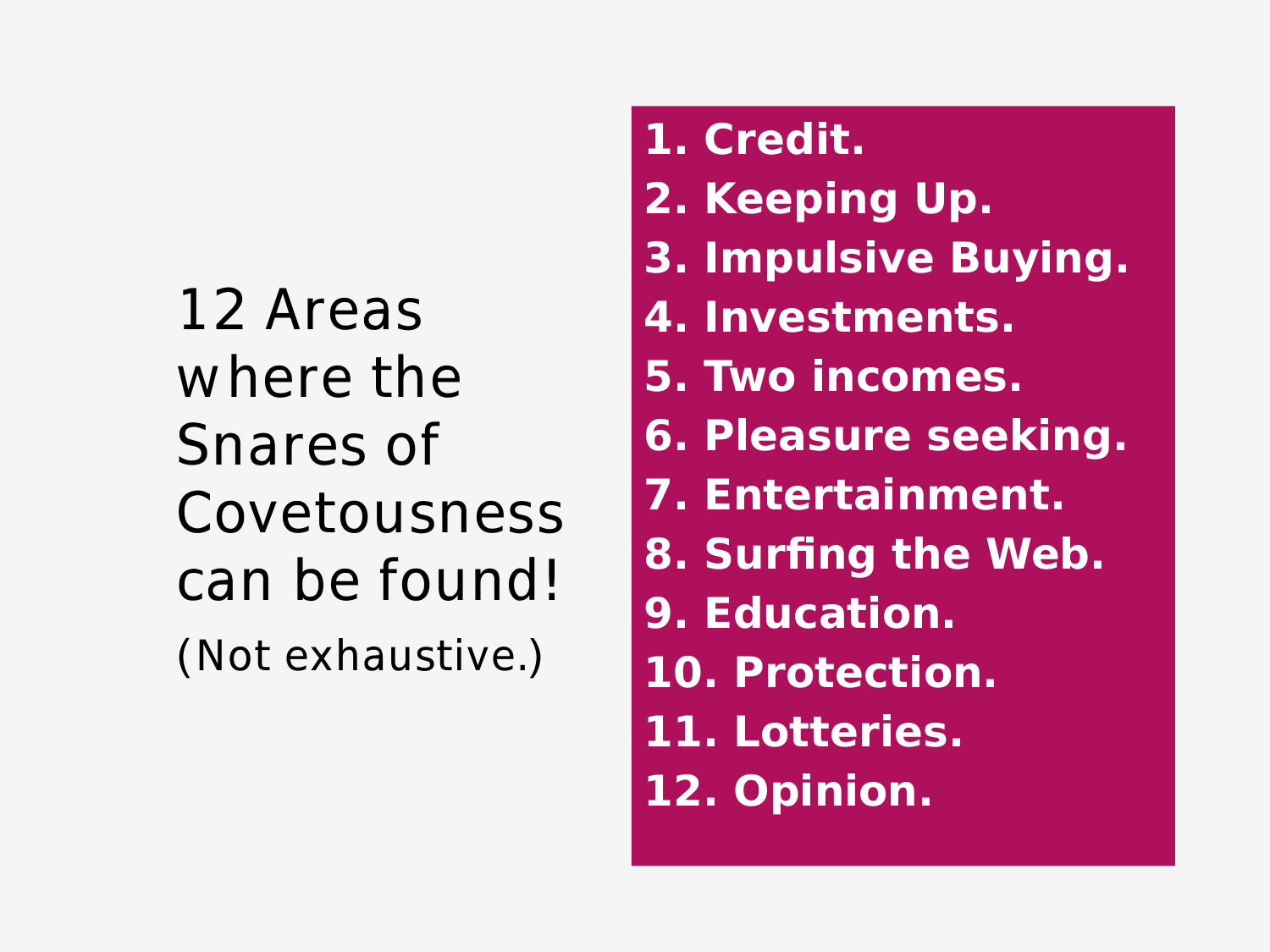

1. Credit.
2. Keeping Up.
3. Impulsive Buying.
4. Investments.
5. Two incomes.
6. Pleasure seeking.
7. Entertainment.
8. Surfing the Web.
9. Education.
10. Protection.
11. Lotteries.
12. Opinion.

# 12 Areas where the Snares of Covetousness can be found! (Not exhaustive.)